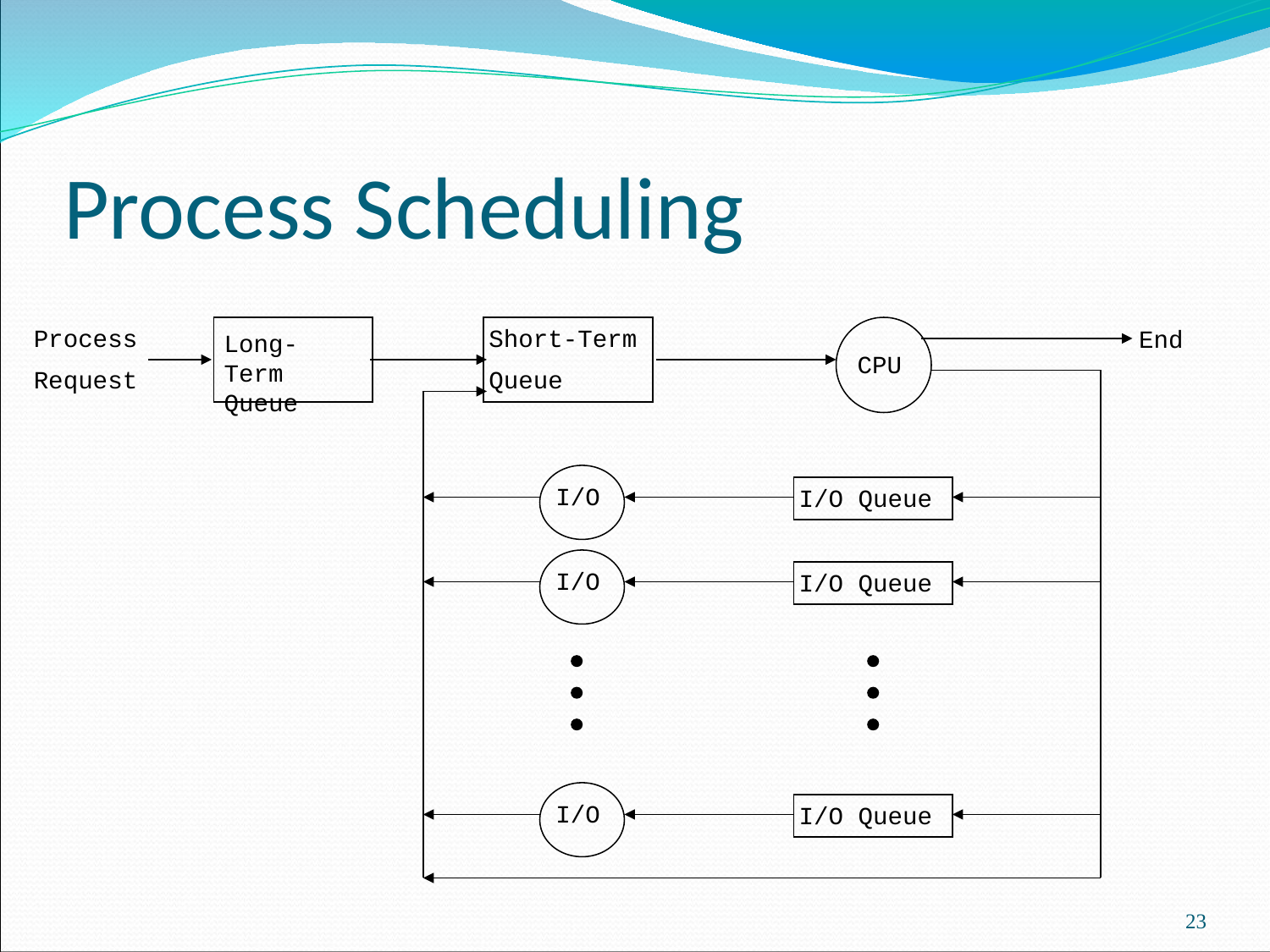

# Process Scheduling
Process
Request
Short-Term
Queue

Long-Term
Queue

CPU
End

I/O
I/O Queue

I/O
I/O Queue

I/O
I/O Queue

23